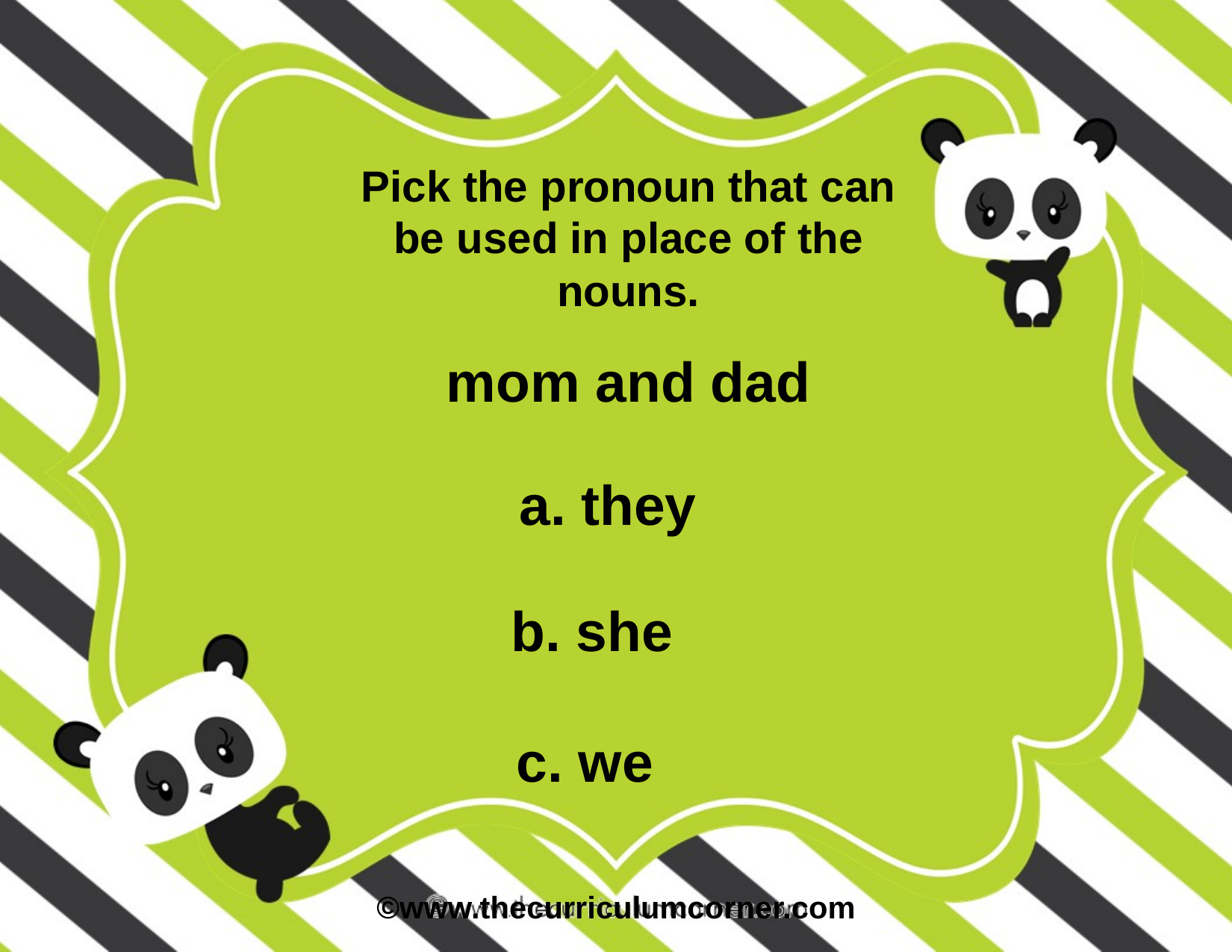

Pick the pronoun that can be used in place of the nouns.
mom and dad
a. they
b. she
c. we
©www.thecurriculumcorner.com